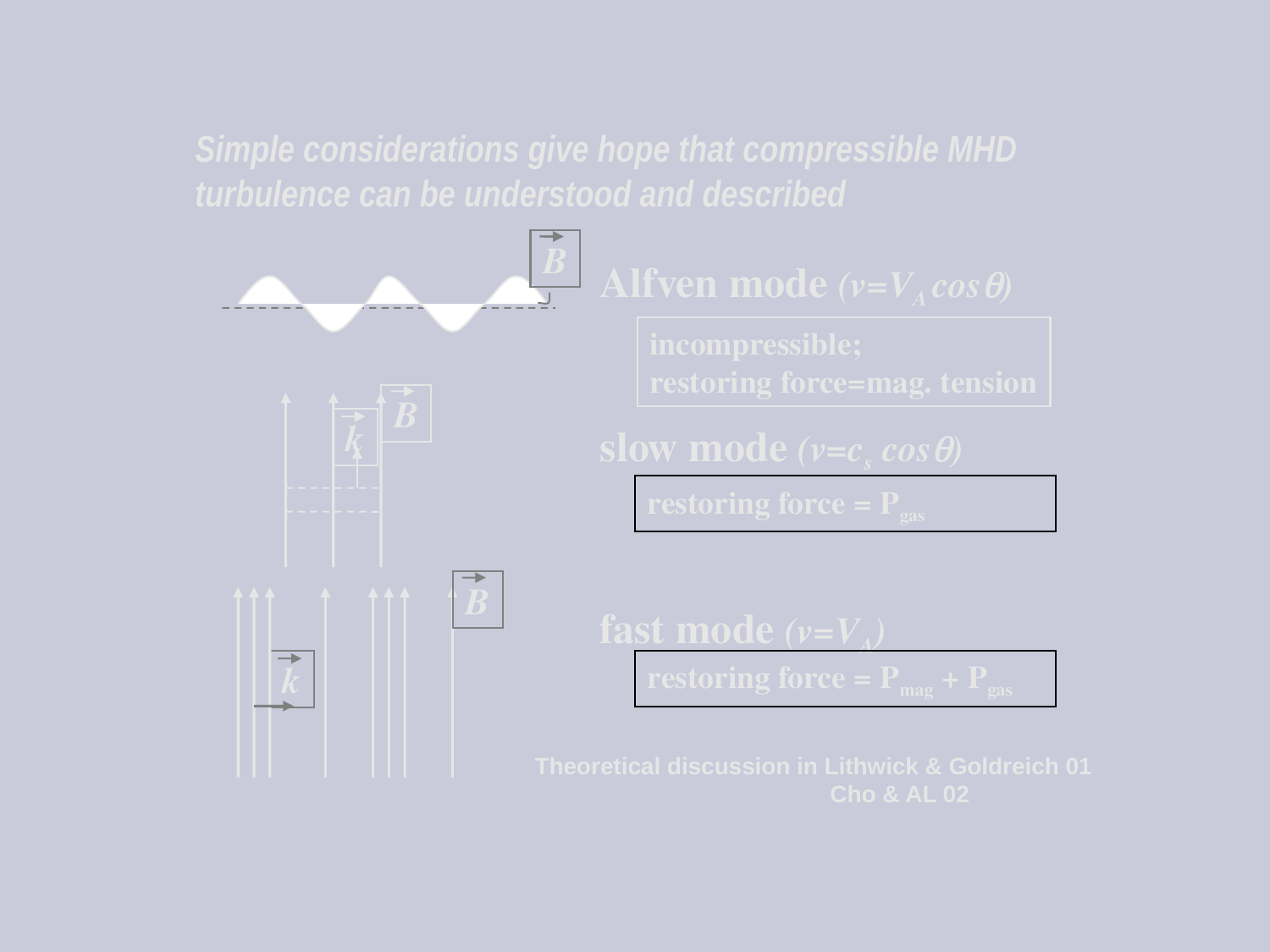

Simple considerations give hope that compressible MHD turbulence can be understood and described
B

Alfven mode (v=VA cosθ)
incompressible;
restoring force=mag. tension
B

k

slow mode (v=cs cosθ)
restoring force = Pgas
B

k

fast mode (v=VA)
restoring force = Pmag + Pgas
Theoretical discussion in Lithwick & Goldreich 01
                                             Cho & AL 02